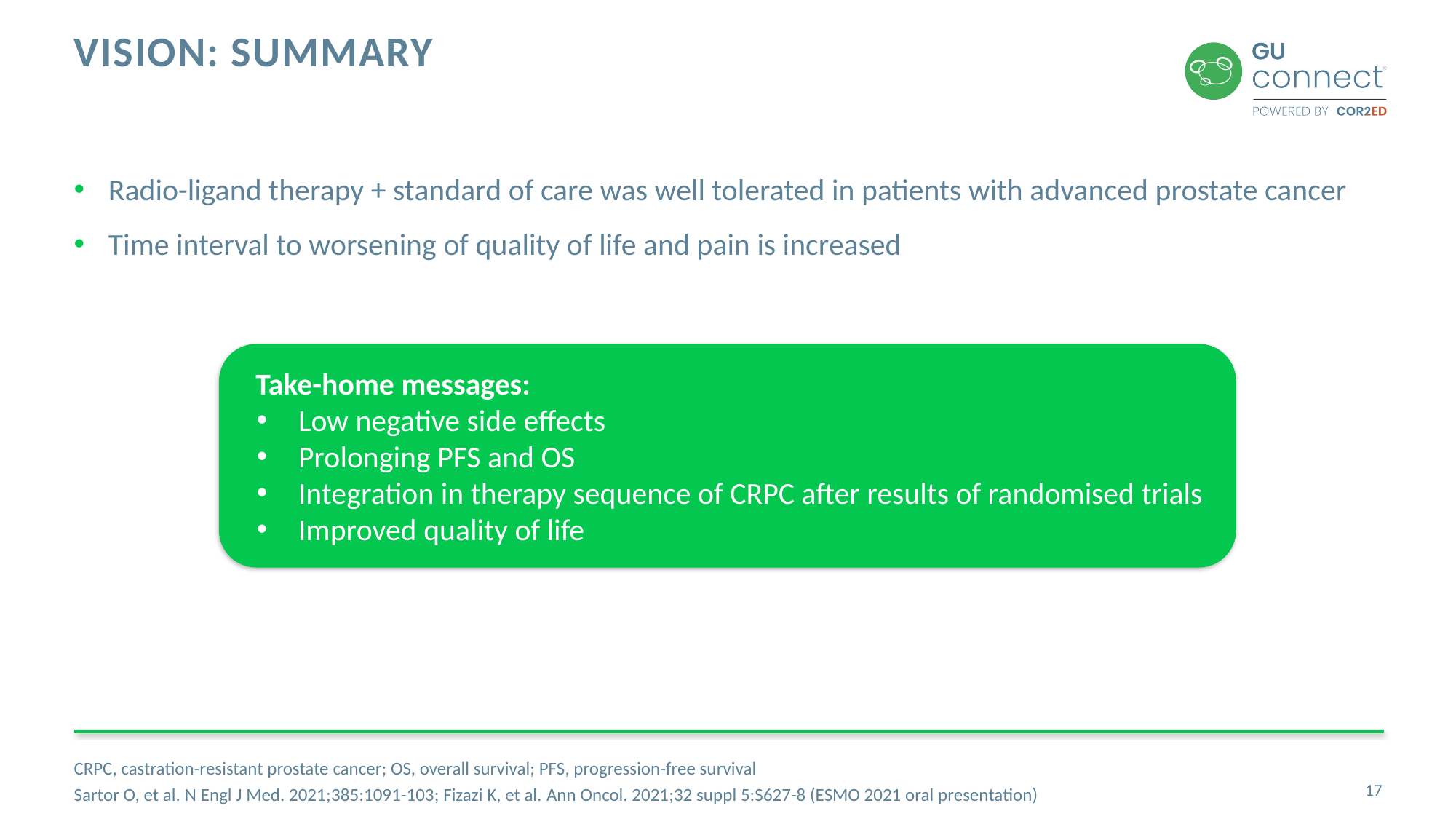

# VISION: SUMMARY
Radio-ligand therapy + standard of care was well tolerated in patients with advanced prostate cancer
Time interval to worsening of quality of life and pain is increased

Take-home messages:
Low negative side effects
Prolonging PFS and OS
Integration in therapy sequence of CRPC after results of randomised trials
Improved quality of life

CRPC, castration-resistant prostate cancer; OS, overall survival; PFS, progression-free survival
Sartor O, et al. N Engl J Med. 2021;385:1091-103; Fizazi K, et al. Ann Oncol. 2021;32 suppl 5:S627-8 (ESMO 2021 oral presentation)

17